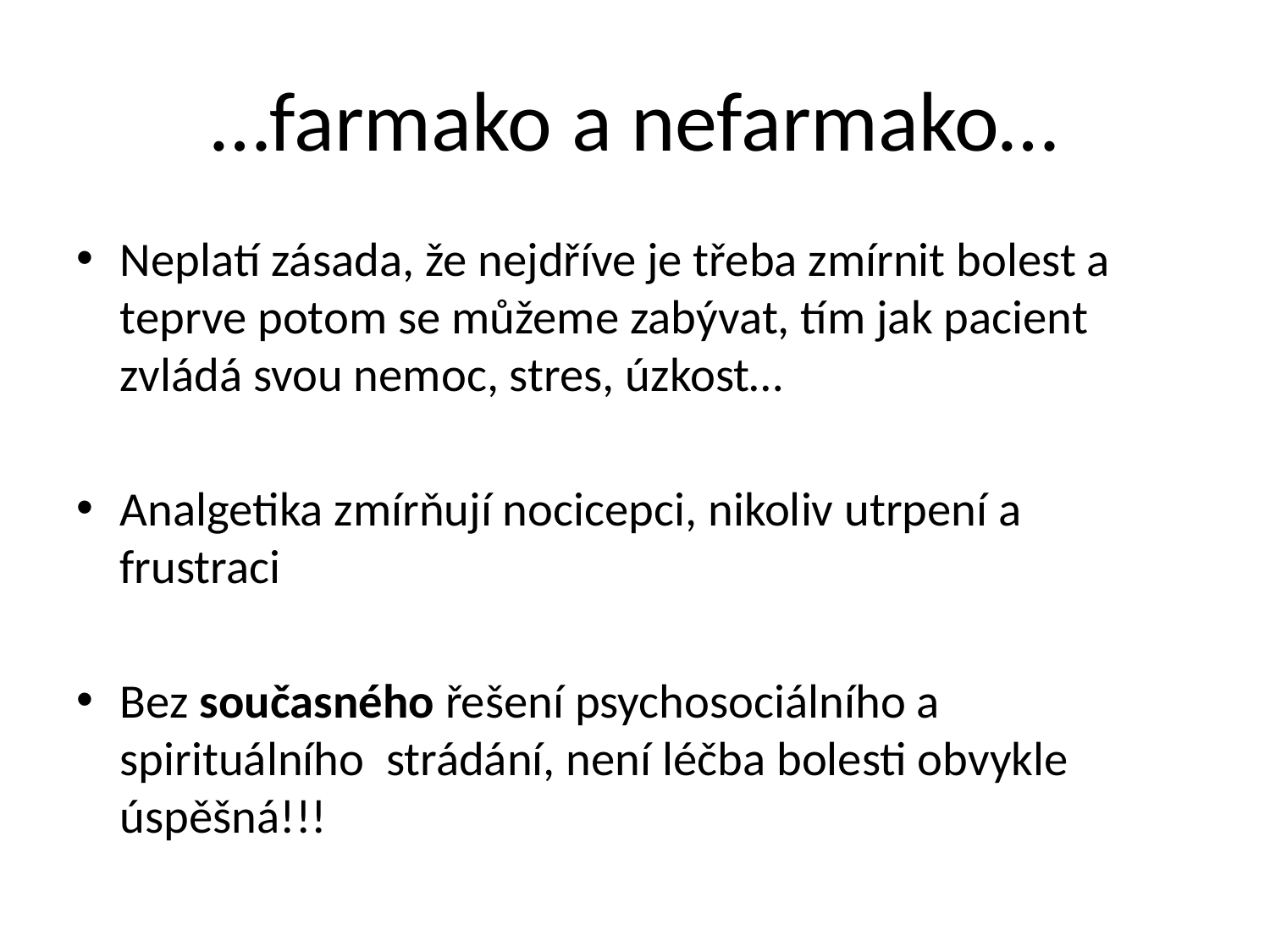

# …farmako a nefarmako…
Neplatí zásada, že nejdříve je třeba zmírnit bolest a teprve potom se můžeme zabývat, tím jak pacient zvládá svou nemoc, stres, úzkost…

Analgetika zmírňují nocicepci, nikoliv utrpení a frustraci

Bez současného řešení psychosociálního a spirituálního  strádání, není léčba bolesti obvykle úspěšná!!!